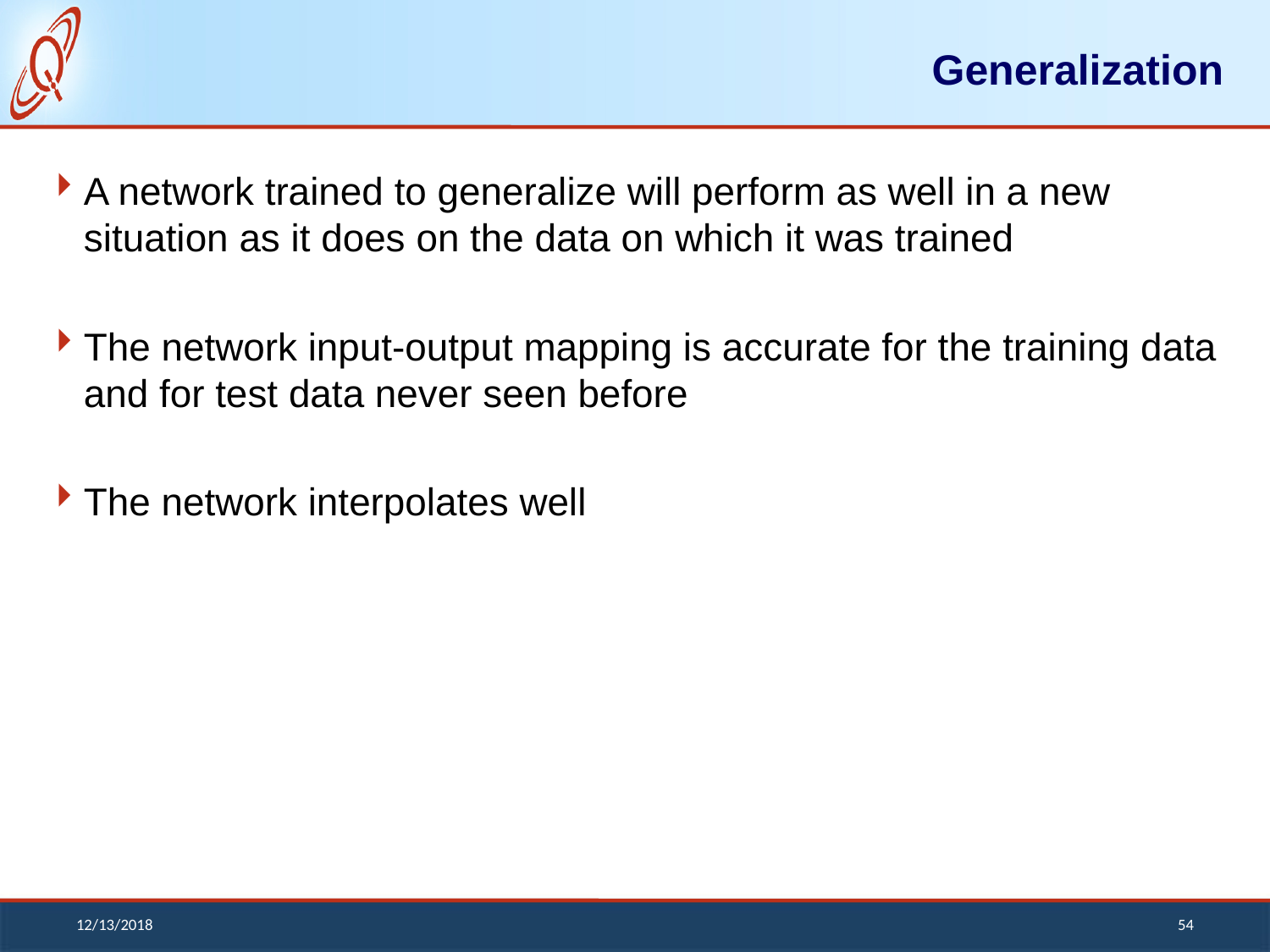

# Generalization
A network trained to generalize will perform as well in a new situation as it does on the data on which it was trained

The network input-output mapping is accurate for the training data and for test data never seen before

The network interpolates well

12/13/2018
54